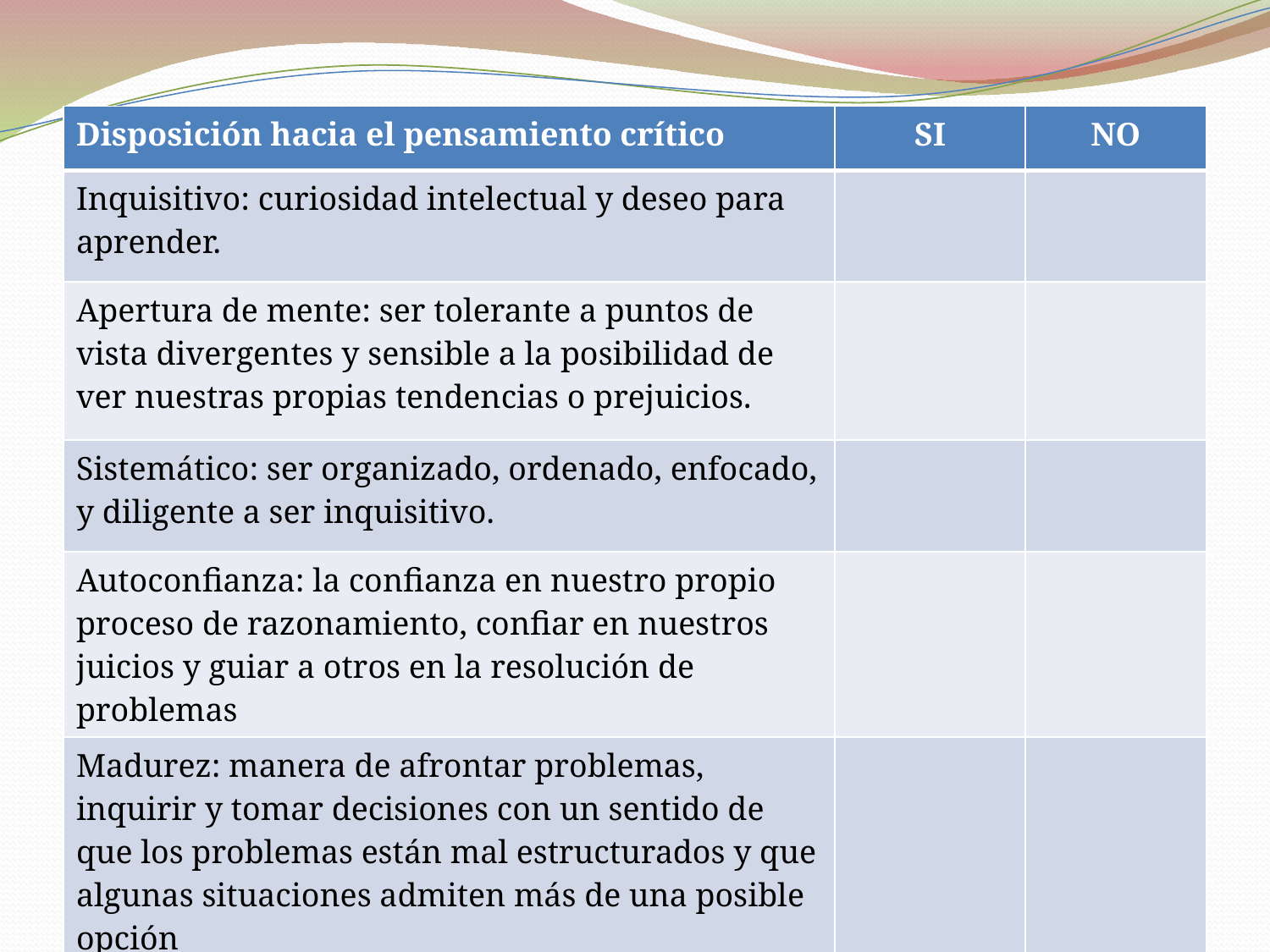

| Disposición hacia el pensamiento crítico | SI | NO |
| --- | --- | --- |
| Inquisitivo: curiosidad intelectual y deseo para aprender. |  |  |
| Apertura de mente: ser tolerante a puntos de vista divergentes y sensible a la posibilidad de ver nuestras propias tendencias o prejuicios. |  |  |
| Sistemático: ser organizado, ordenado, enfocado, y diligente a ser inquisitivo. |  |  |
| Autoconfianza: la confianza en nuestro propio proceso de razonamiento, confiar en nuestros juicios y guiar a otros en la resolución de problemas |  |  |
| Madurez: manera de afrontar problemas, inquirir y tomar decisiones con un sentido de que los problemas están mal estructurados y que algunas situaciones admiten más de una posible opción |  |  |